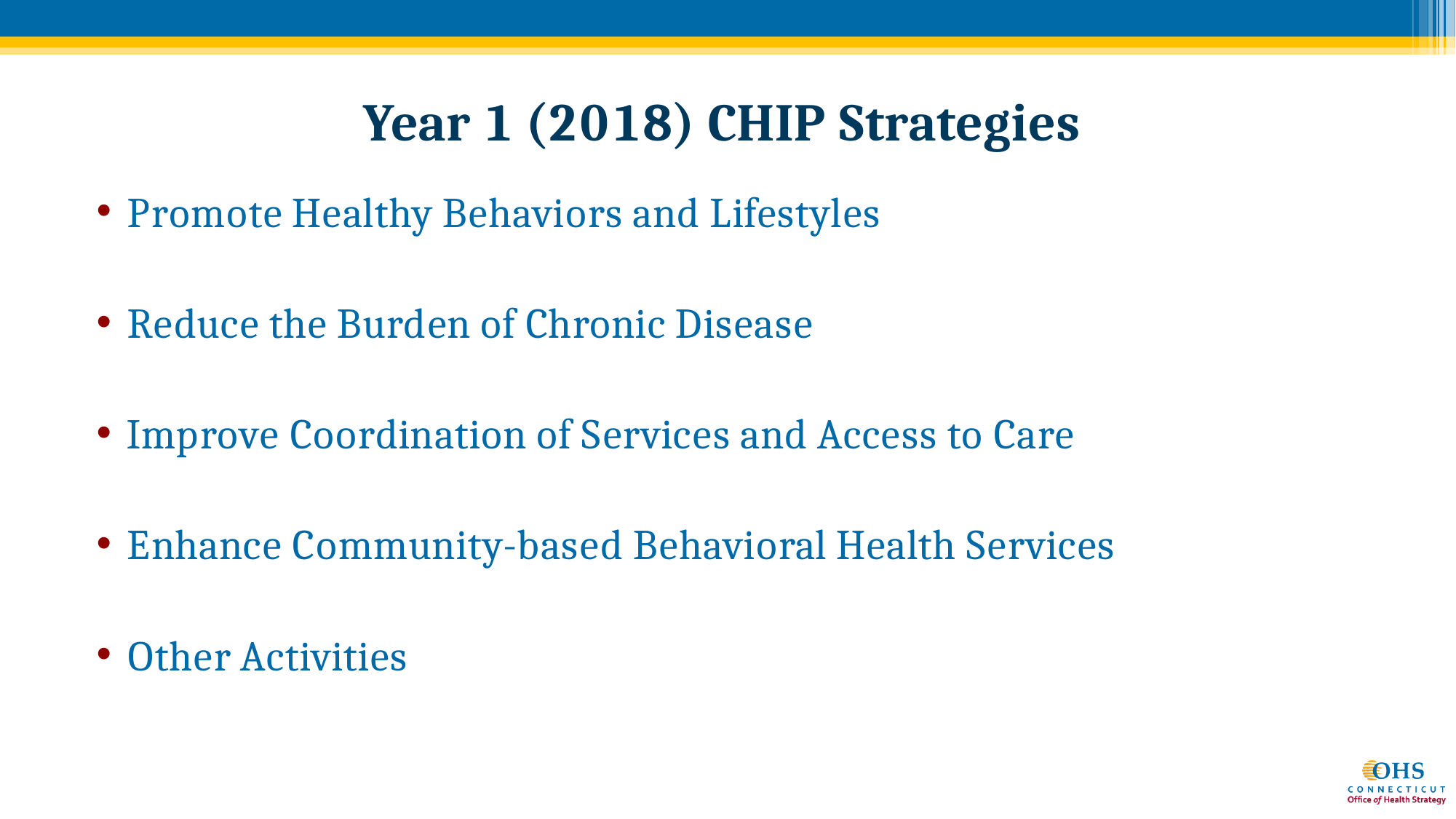

# Year 1 (2018) CHIP Strategies
Promote Healthy Behaviors and Lifestyles

Reduce the Burden of Chronic Disease

Improve Coordination of Services and Access to Care

Enhance Community-based Behavioral Health Services

Other Activities